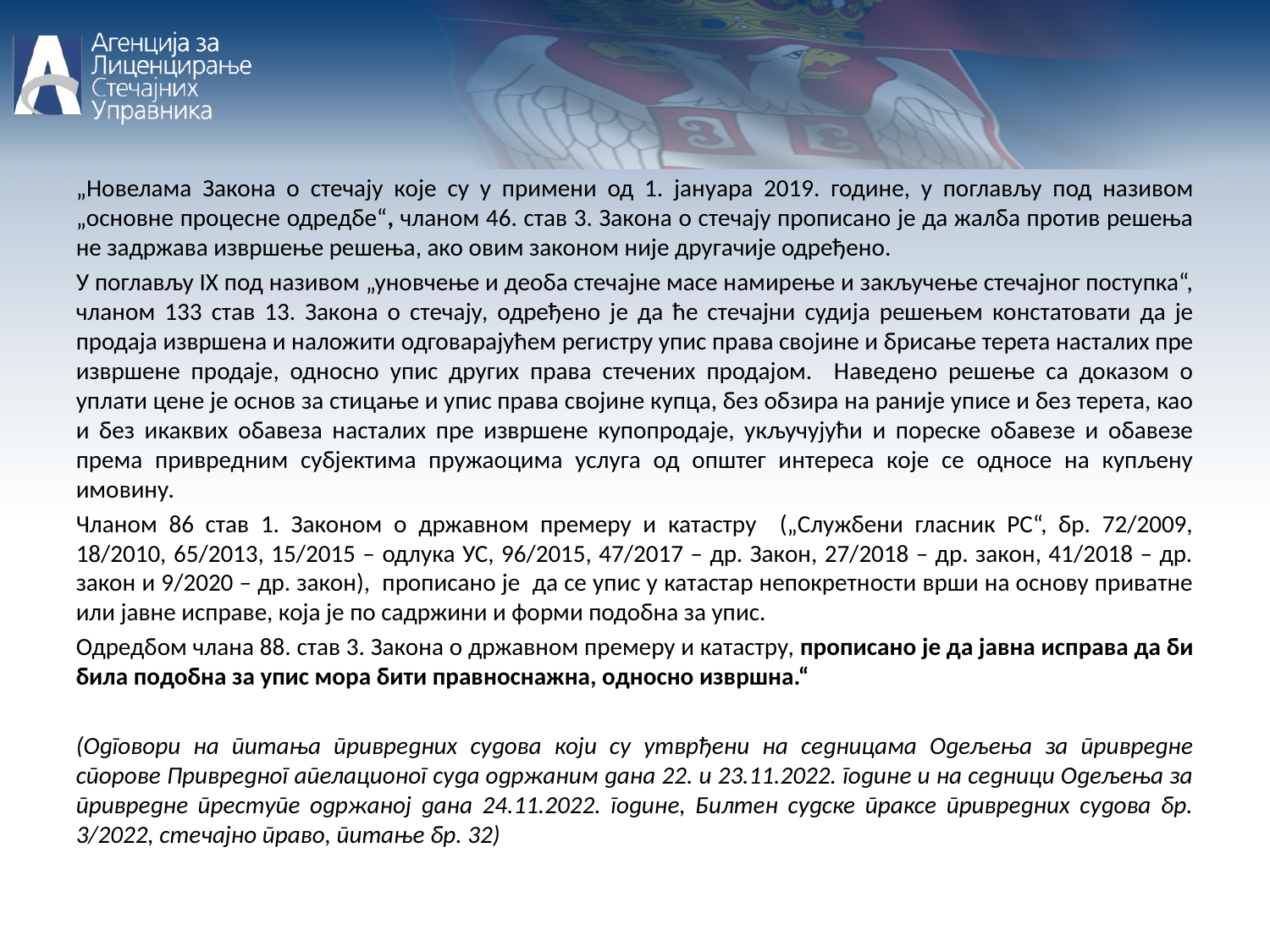

„Новелама Закона о стечају које су у примени од 1. јануара 2019. године, у поглављу под називом „основне процесне одредбе“, чланом 46. став 3. Закона о стечају прописано је да жалба против решења не задржава извршење решења, ако овим законом није другачије одређено.
У поглављу IX под називом „уновчење и деоба стечајне масе намирење и закључење стечајног поступка“, чланом 133 став 13. Закона о стечају, одређено је да ће стечајни судија решењем констатовати да је продаја извршена и наложити одговарајућем регистру упис права својине и брисање терета насталих пре извршене продаје, односно упис других права стечених продајом.  Наведено решење са доказом о уплати цене је основ за стицање и упис права својине купца, без обзира на раније уписе и без терета, као и без икаквих обавеза насталих пре извршене купопродаје, укључујући и пореске обавезе и обавезе према привредним субјектима пружаоцима услуга од општег интереса које се односе на купљену имовину.
Чланом 86 став 1. Законом о државном премеру и катастру  („Службени гласник РС“, бр. 72/2009, 18/2010, 65/2013, 15/2015 – одлука УС, 96/2015, 47/2017 – др. Закон, 27/2018 – др. закон, 41/2018 – др. закон и 9/2020 – др. закон),  прописано је  да се упис у катастар непокретности врши на основу приватне или јавне исправе, која је по садржини и форми подобна за упис.
Одредбом члана 88. став 3. Закона о државном премеру и катастру, прописано је да јавна исправа да би била подобна за упис мора бити правноснажна, односно извршна.“

(Одговори на питања привредних судова који су утврђени на седницама Одељења за привредне спорове Привредног апелационог суда одржаним дана 22. и 23.11.2022. године и на седници Одељења за привредне преступе одржаној дана 24.11.2022. године, Билтен судске праксе привредних судова бр. 3/2022, стечајно право, питање бр. 32)